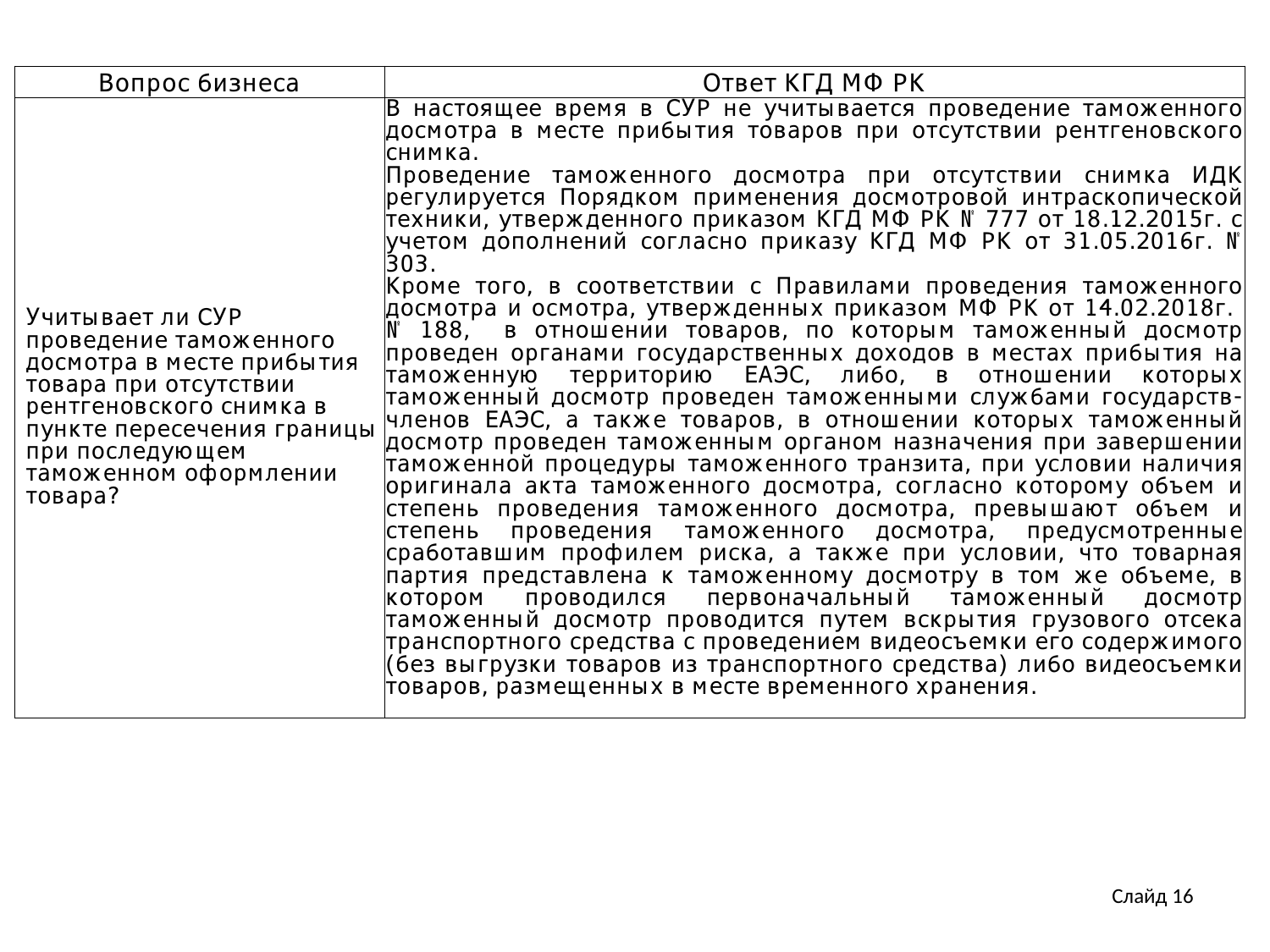

| Вопрос бизнеса | Ответ КГД МФ РК |
| --- | --- |
| Учитывает ли СУР проведение таможенного досмотра в месте прибытия товара при отсутствии рентгеновского снимка в пункте пересечения границы при последующем таможенном оформлении товара? | В настоящее время в СУР не учитывается проведение таможенного досмотра в месте прибытия товаров при отсутствии рентгеновского снимка. Проведение таможенного досмотра при отсутствии снимка ИДК регулируется Порядком применения досмотровой интраскопической техники, утвержденного приказом КГД МФ РК № 777 от 18.12.2015г. с учетом дополнений согласно приказу КГД МФ РК от 31.05.2016г. № 303. Кроме того, в соответствии с Правилами проведения таможенного досмотра и осмотра, утвержденных приказом МФ РК от 14.02.2018г. № 188, в отношении товаров, по которым таможенный досмотр проведен органами государственных доходов в местах прибытия на таможенную территорию ЕАЭС, либо, в отношении которых таможенный досмотр проведен таможенными службами государств-членов ЕАЭС, а также товаров, в отношении которых таможенный досмотр проведен таможенным органом назначения при завершении таможенной процедуры таможенного транзита, при условии наличия оригинала акта таможенного досмотра, согласно которому объем и степень проведения таможенного досмотра, превышают объем и степень проведения таможенного досмотра, предусмотренные сработавшим профилем риска, а также при условии, что товарная партия представлена к таможенному досмотру в том же объеме, в котором проводился первоначальный таможенный досмотр таможенный досмотр проводится путем вскрытия грузового отсека транспортного средства с проведением видеосъемки его содержимого (без выгрузки товаров из транспортного средства) либо видеосъемки товаров, размещенных в месте временного хранения. |
Слайд 16